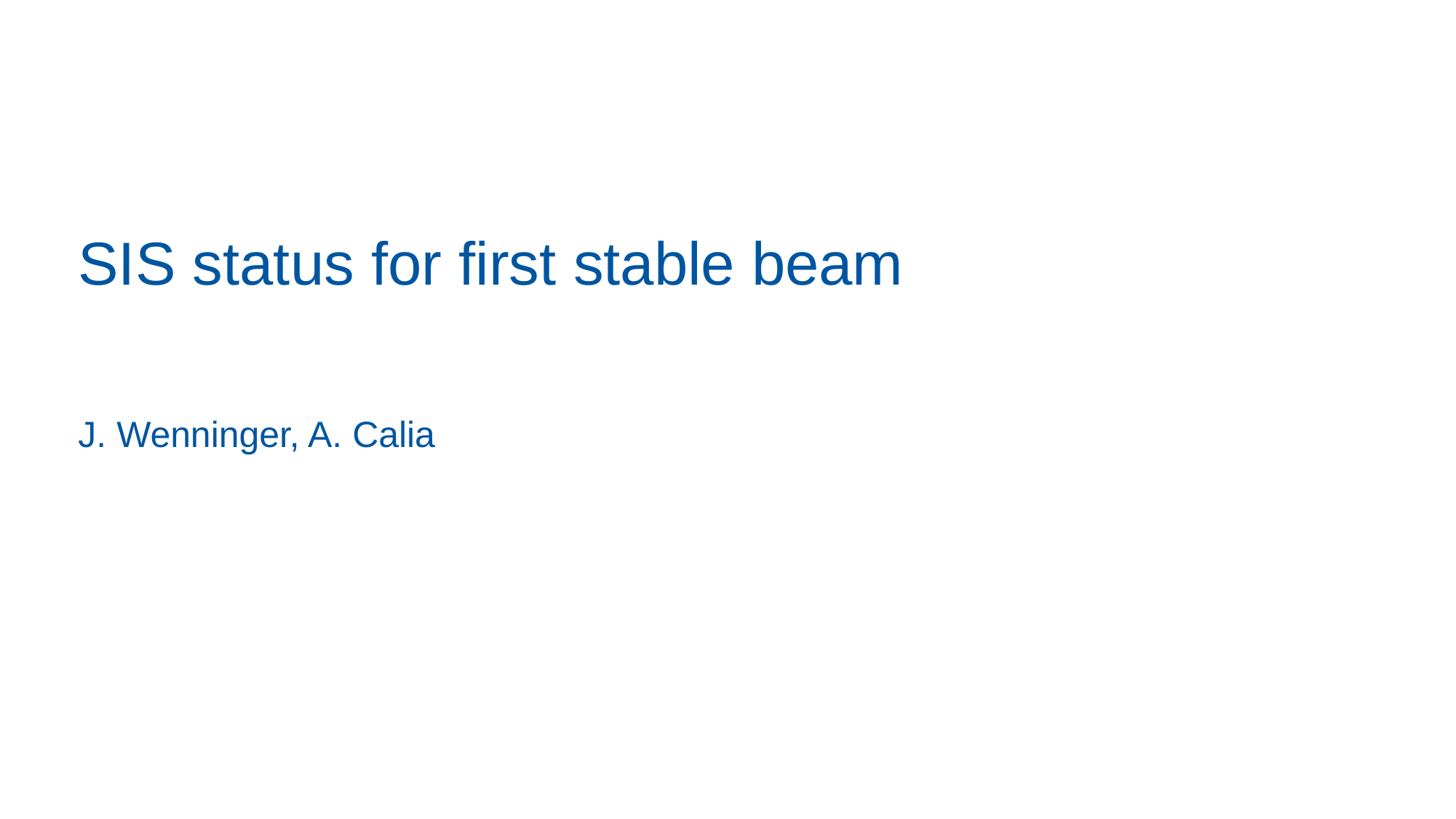

# SIS status for first stable beam
J. Wenninger, A. Calia